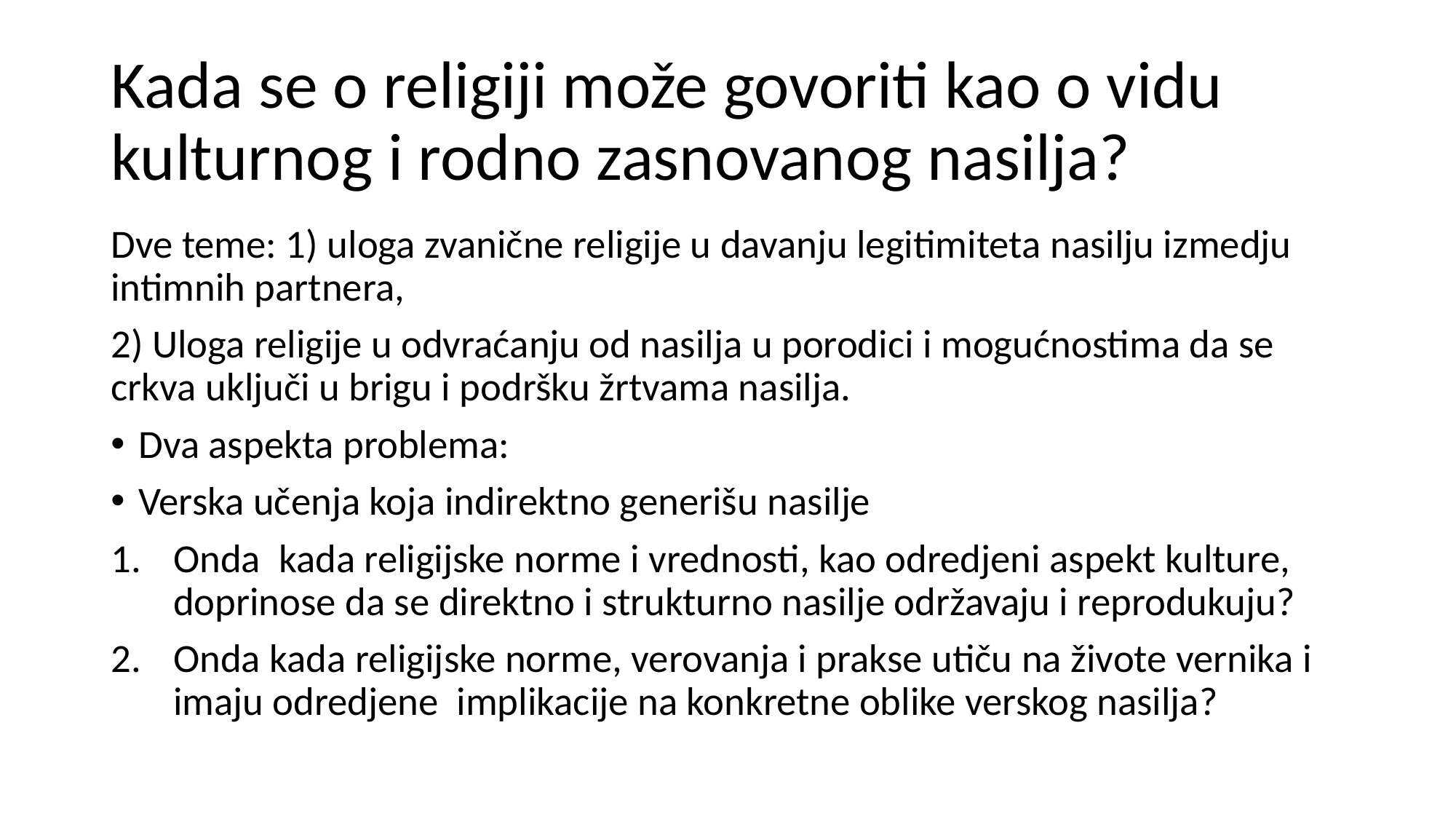

# Kada se o religiji može govoriti kao o vidu kulturnog i rodno zasnovanog nasilja?
Dve teme: 1) uloga zvanične religije u davanju legitimiteta nasilju izmedju intimnih partnera,
2) Uloga religije u odvraćanju od nasilja u porodici i mogućnostima da se crkva uključi u brigu i podršku žrtvama nasilja.
Dva aspekta problema:
Verska učenja koja indirektno generišu nasilje
Onda  kada religijske norme i vrednosti, kao odredjeni aspekt kulture, doprinose da se direktno i strukturno nasilje održavaju i reprodukuju?
Onda kada religijske norme, verovanja i prakse utiču na živote vernika i imaju odredjene  implikacije na konkretne oblike verskog nasilja?